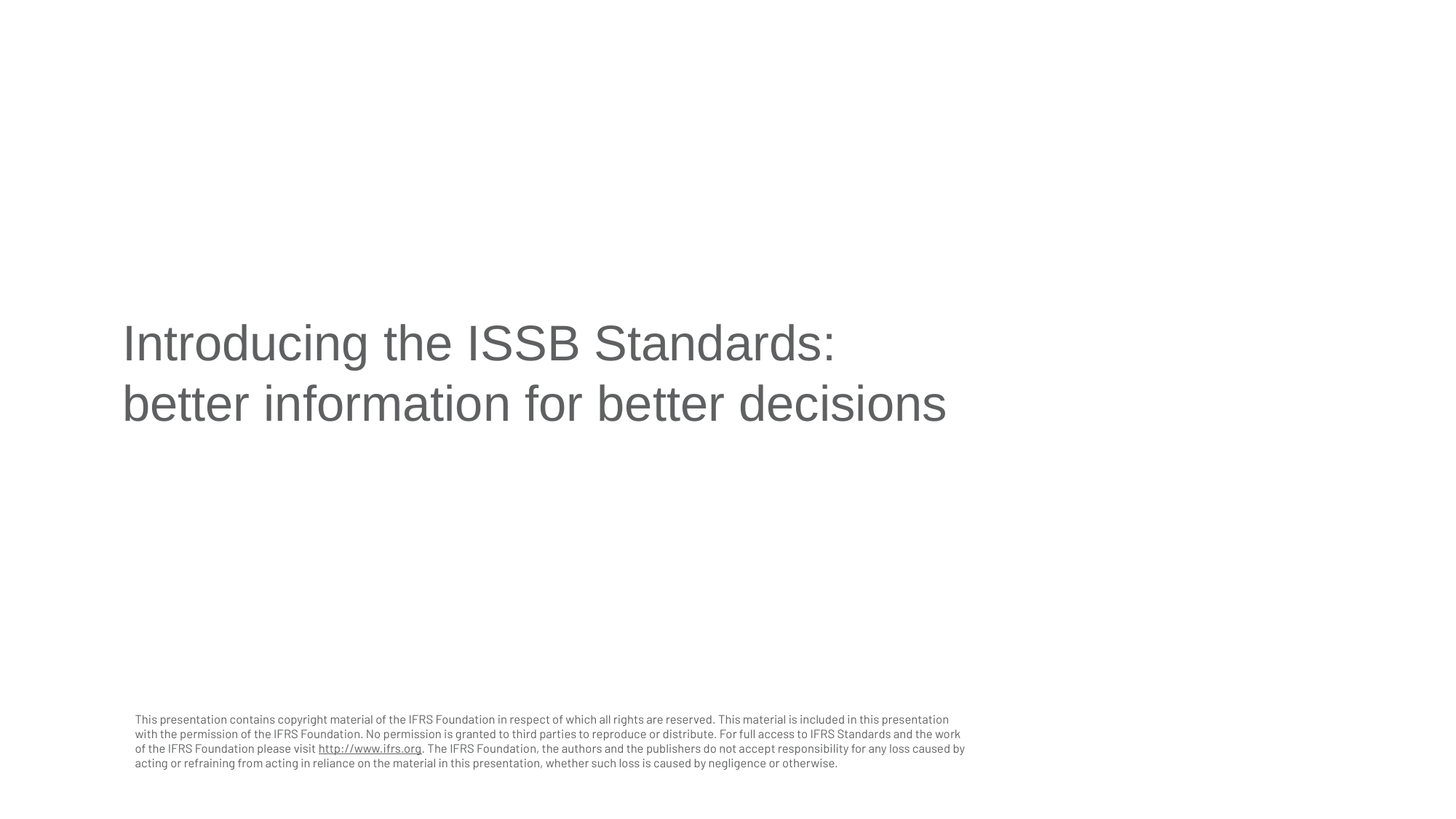

Introducing the ISSB Standards:
better information for better decisions

This presentation contains copyright material of the IFRS Foundation in respect of which all rights are reserved. This material is included in this presentation with the permission of the IFRS Foundation. No permission is granted to third parties to reproduce or distribute. For full access to IFRS Standards and the work of the IFRS Foundation please visit http://www.ifrs.org. The IFRS Foundation, the authors and the publishers do not accept responsibility for any loss caused by acting or refraining from acting in reliance on the material in this presentation, whether such loss is caused by negligence or otherwise.